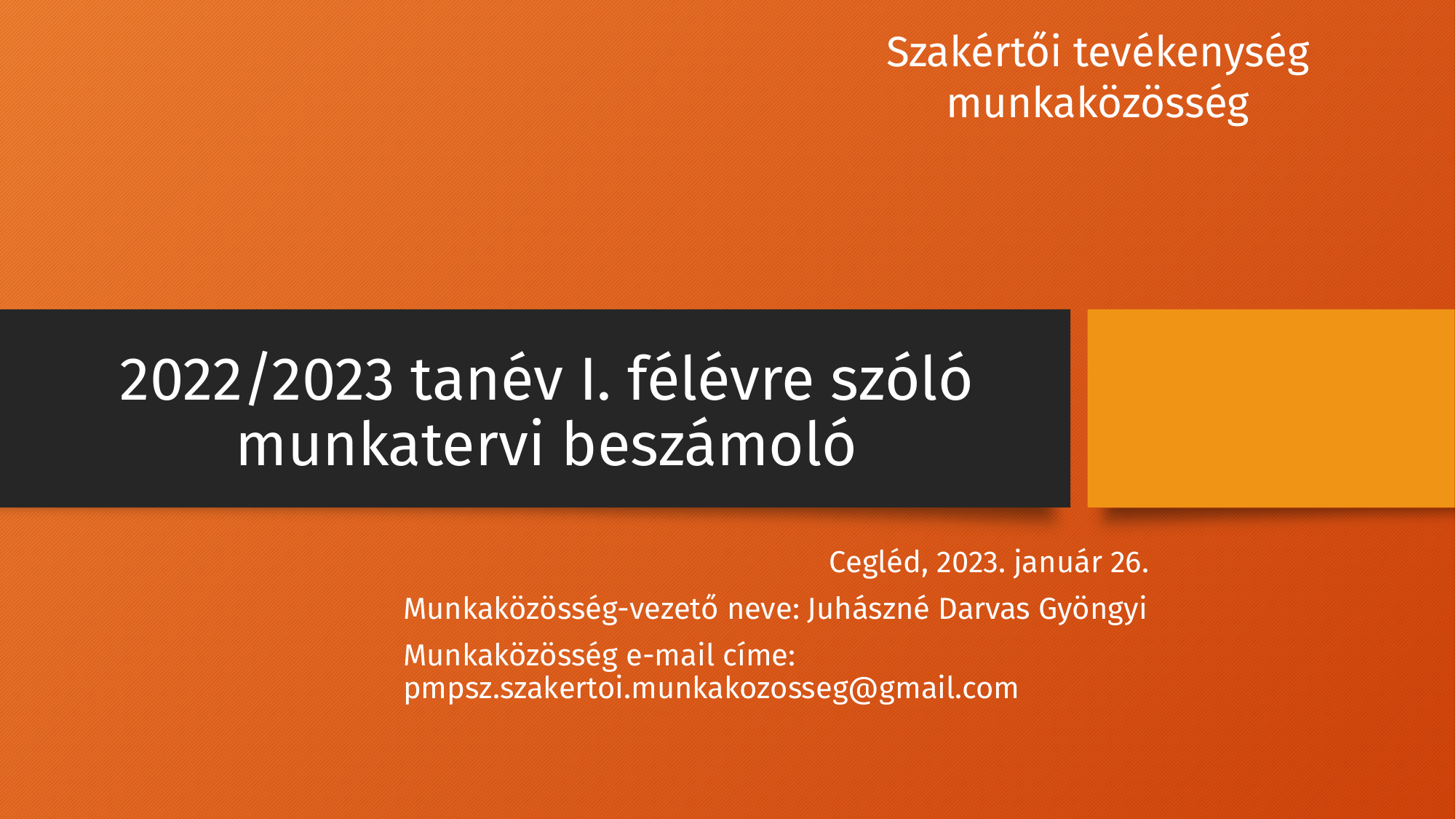

Szakértői tevékenység munkaközösség
# 2022/2023 tanév I. félévre szóló munkatervi beszámoló
Cegléd, 2023. január 26.
Munkaközösség-vezető neve: Juhászné Darvas Gyöngyi
Munkaközösség e-mail címe: pmpsz.szakertoi.munkakozosseg@gmail.com